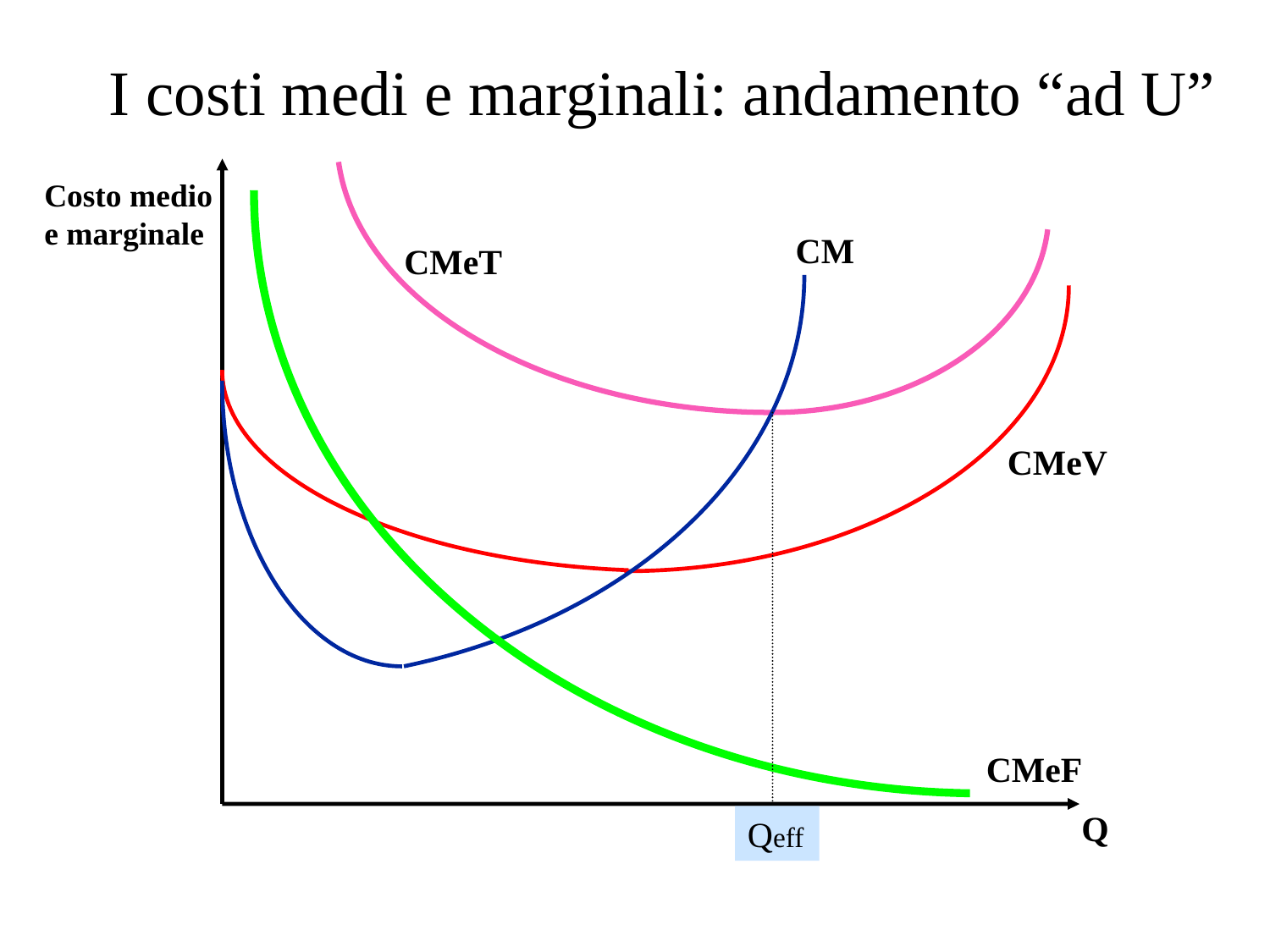

I costi medi e marginali: andamento “ad U”

Costo medio
e marginale

CM
CMeT

CMeV
CMeF
Q

Qeff